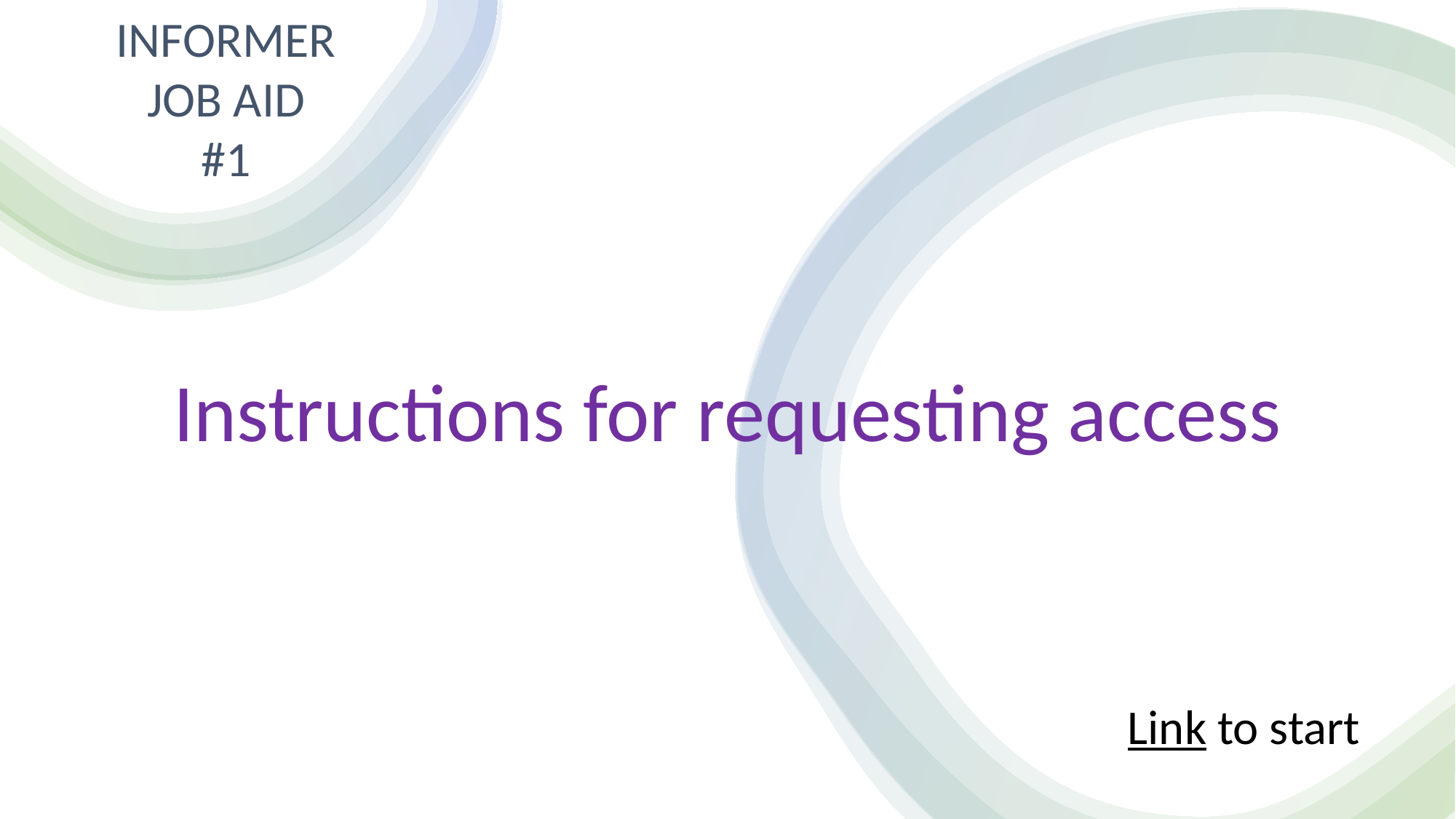

INFORMER
JOB AID
#1
Instructions for requesting access

Link to start